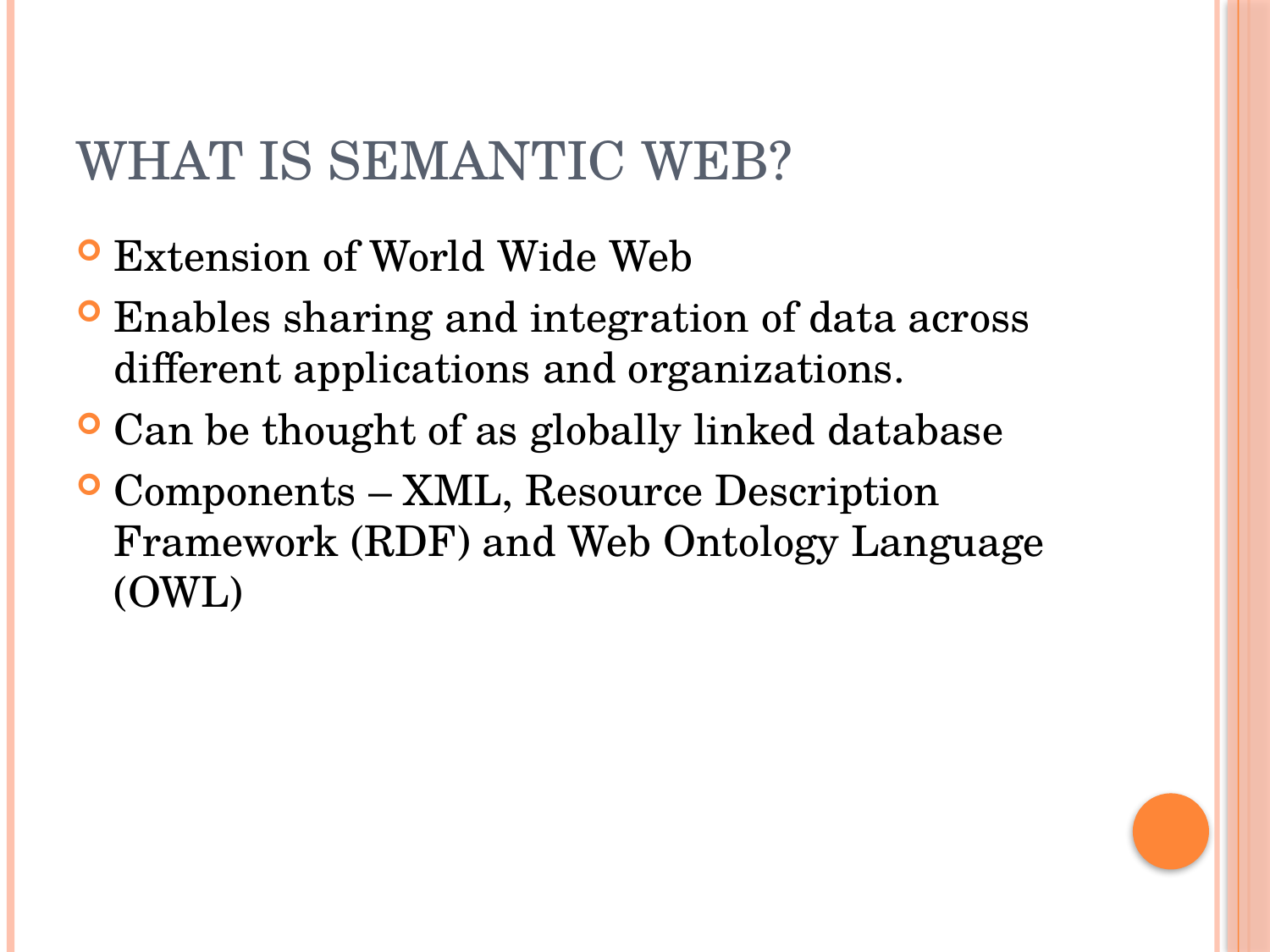

# What is Semantic Web?
Extension of World Wide Web
Enables sharing and integration of data across different applications and organizations.
Can be thought of as globally linked database
Components – XML, Resource Description Framework (RDF) and Web Ontology Language (OWL)